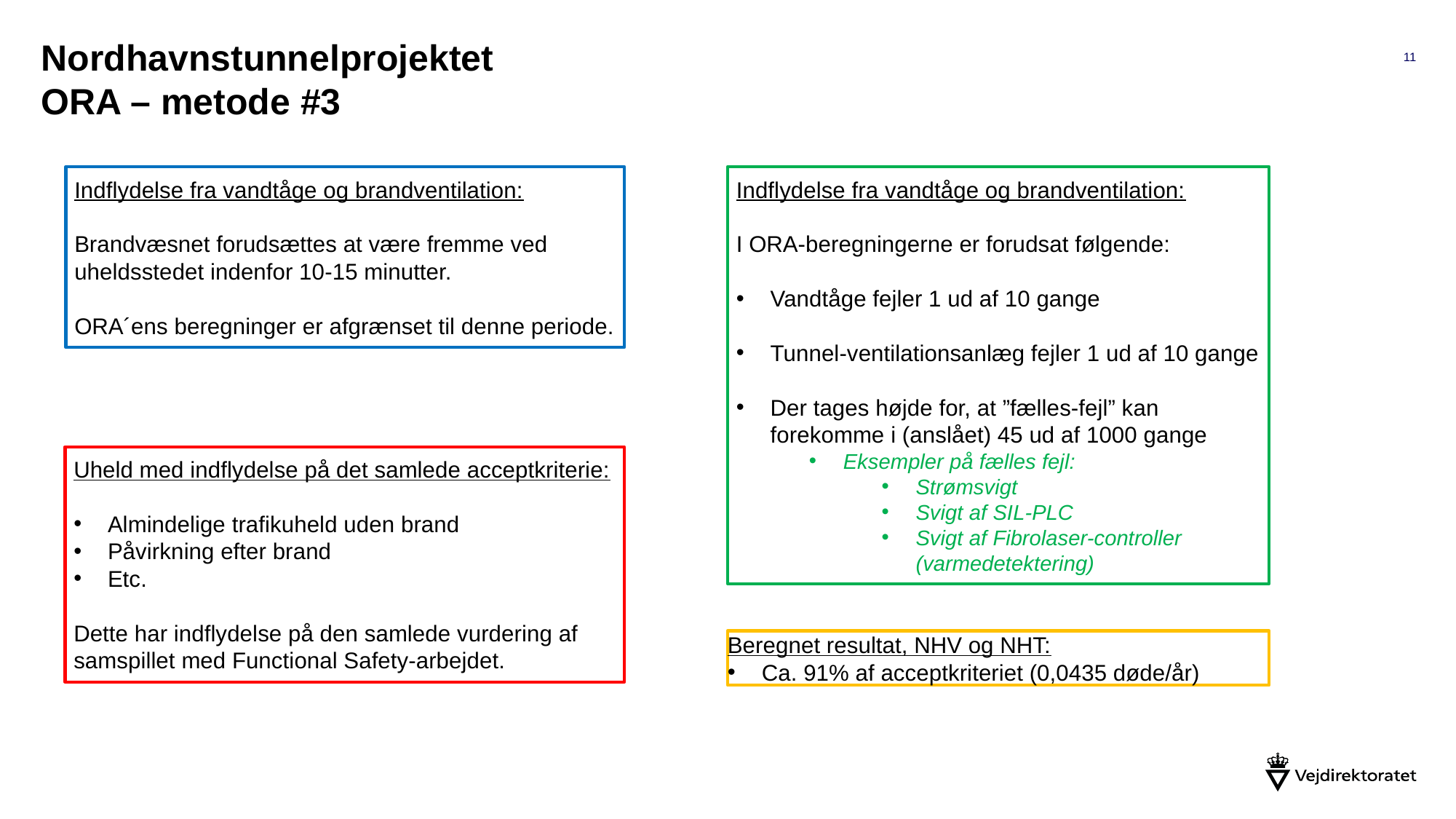

Nordhavnstunnelprojektet
ORA – metode #3
11
Indflydelse fra vandtåge og brandventilation:

Brandvæsnet forudsættes at være fremme ved uheldsstedet indenfor 10-15 minutter.

ORA´ens beregninger er afgrænset til denne periode.
Indflydelse fra vandtåge og brandventilation:

I ORA-beregningerne er forudsat følgende:

Vandtåge fejler 1 ud af 10 gange

Tunnel-ventilationsanlæg fejler 1 ud af 10 gange

Der tages højde for, at ”fælles-fejl” kan forekomme i (anslået) 45 ud af 1000 gange
Eksempler på fælles fejl:
Strømsvigt
Svigt af SIL-PLC
Svigt af Fibrolaser-controller (varmedetektering)
Uheld med indflydelse på det samlede acceptkriterie:

Almindelige trafikuheld uden brand
Påvirkning efter brand
Etc.

Dette har indflydelse på den samlede vurdering af samspillet med Functional Safety-arbejdet.
Beregnet resultat, NHV og NHT:
Ca. 91% af acceptkriteriet (0,0435 døde/år)